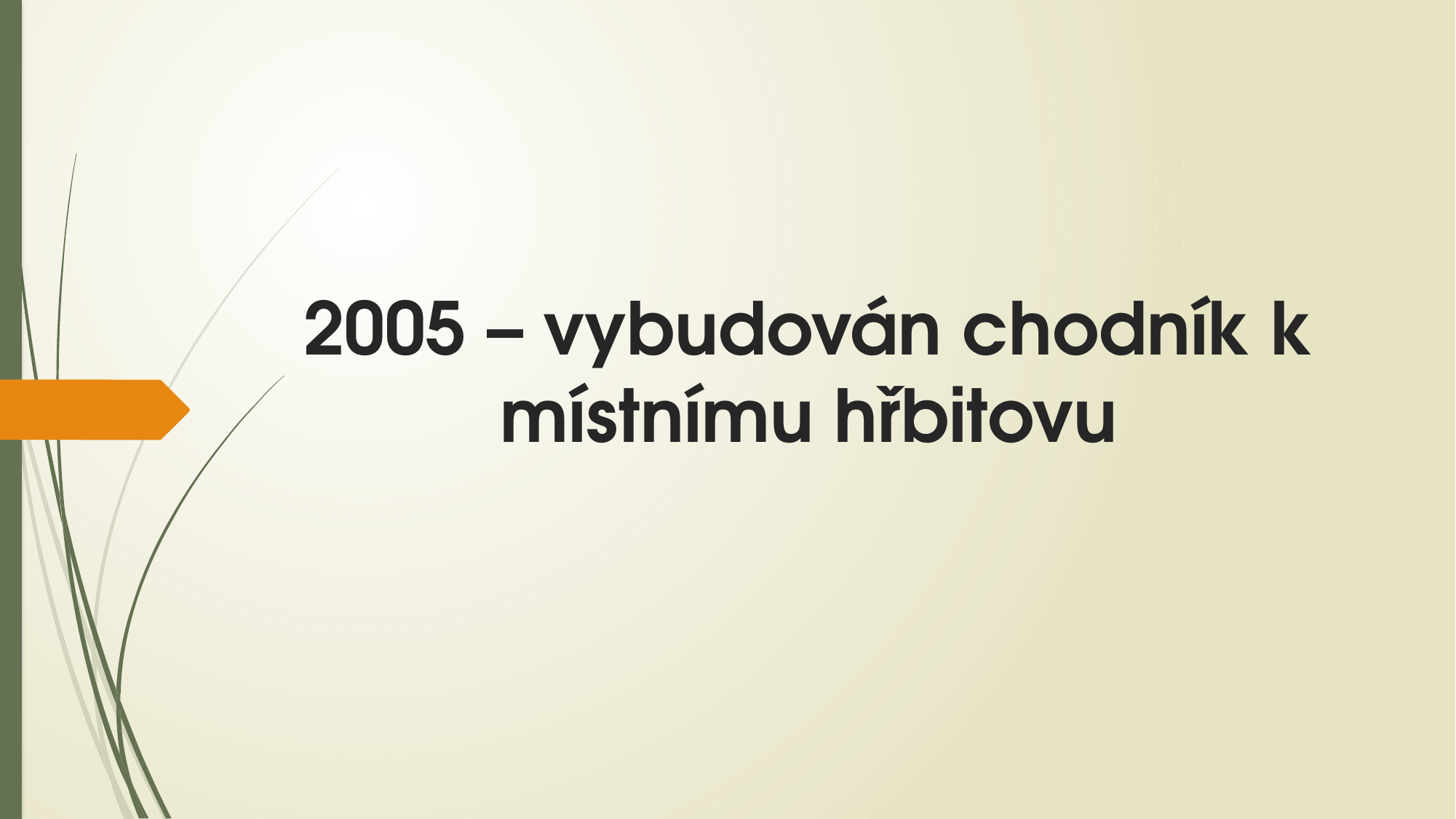

# 2005 – vybudován chodník k místnímu hřbitovu